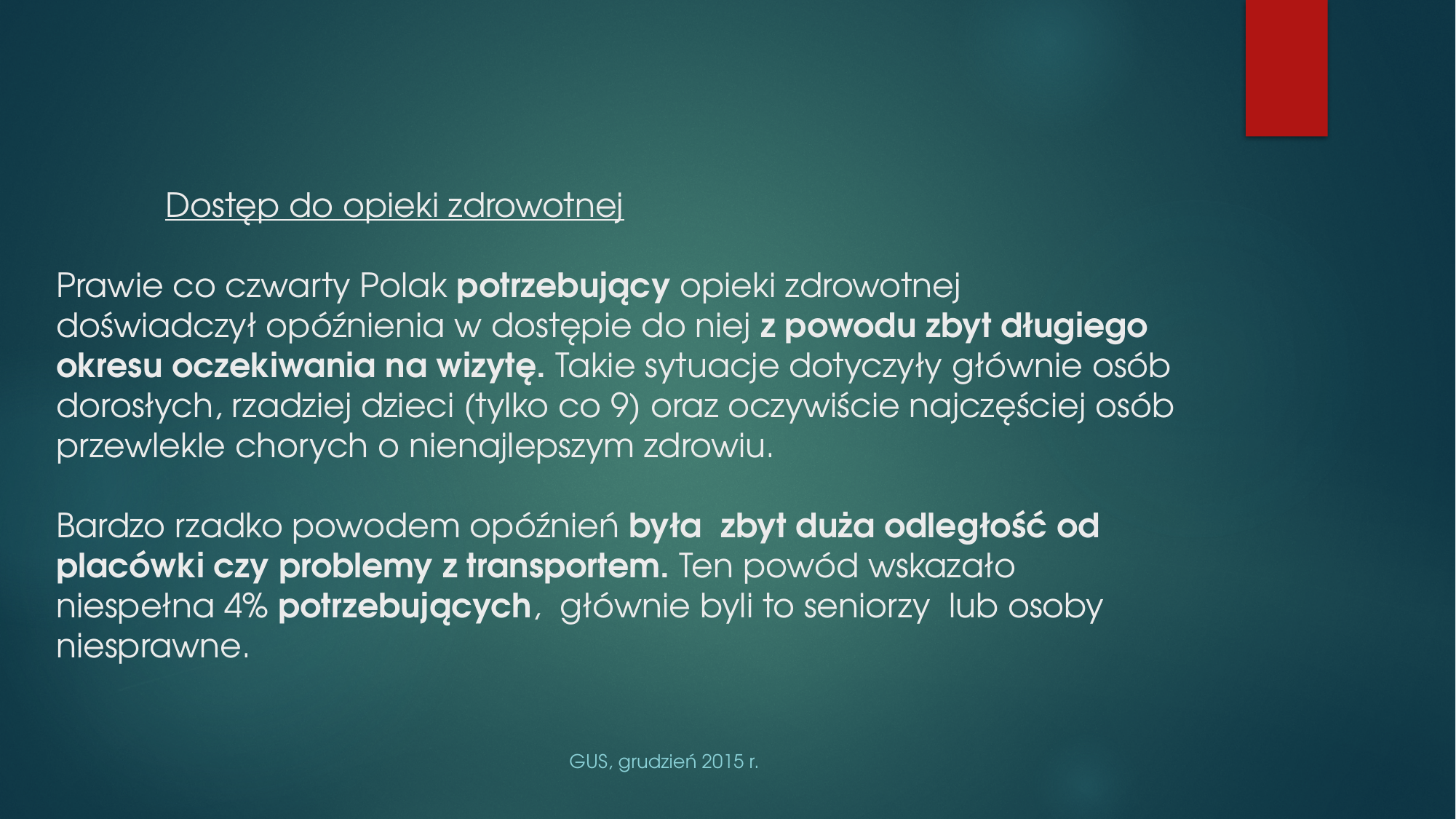

# Dostęp do opieki zdrowotnej Prawie co czwarty Polak potrzebujący opieki zdrowotnej   doświadczył opóźnienia w dostępie do niej z powodu zbyt długiego okresu oczekiwania na wizytę. Takie sytuacje dotyczyły głównie osób dorosłych, rzadziej dzieci (tylko co 9) oraz oczywiście najczęściej osób przewlekle chorych o nienajlepszym zdrowiu. Bardzo rzadko powodem opóźnień była  zbyt duża odległość od placówki czy problemy z transportem. Ten powód wskazało niespełna 4% potrzebujących,  głównie byli to seniorzy  lub osoby niesprawne.

GUS, grudzień 2015 r.